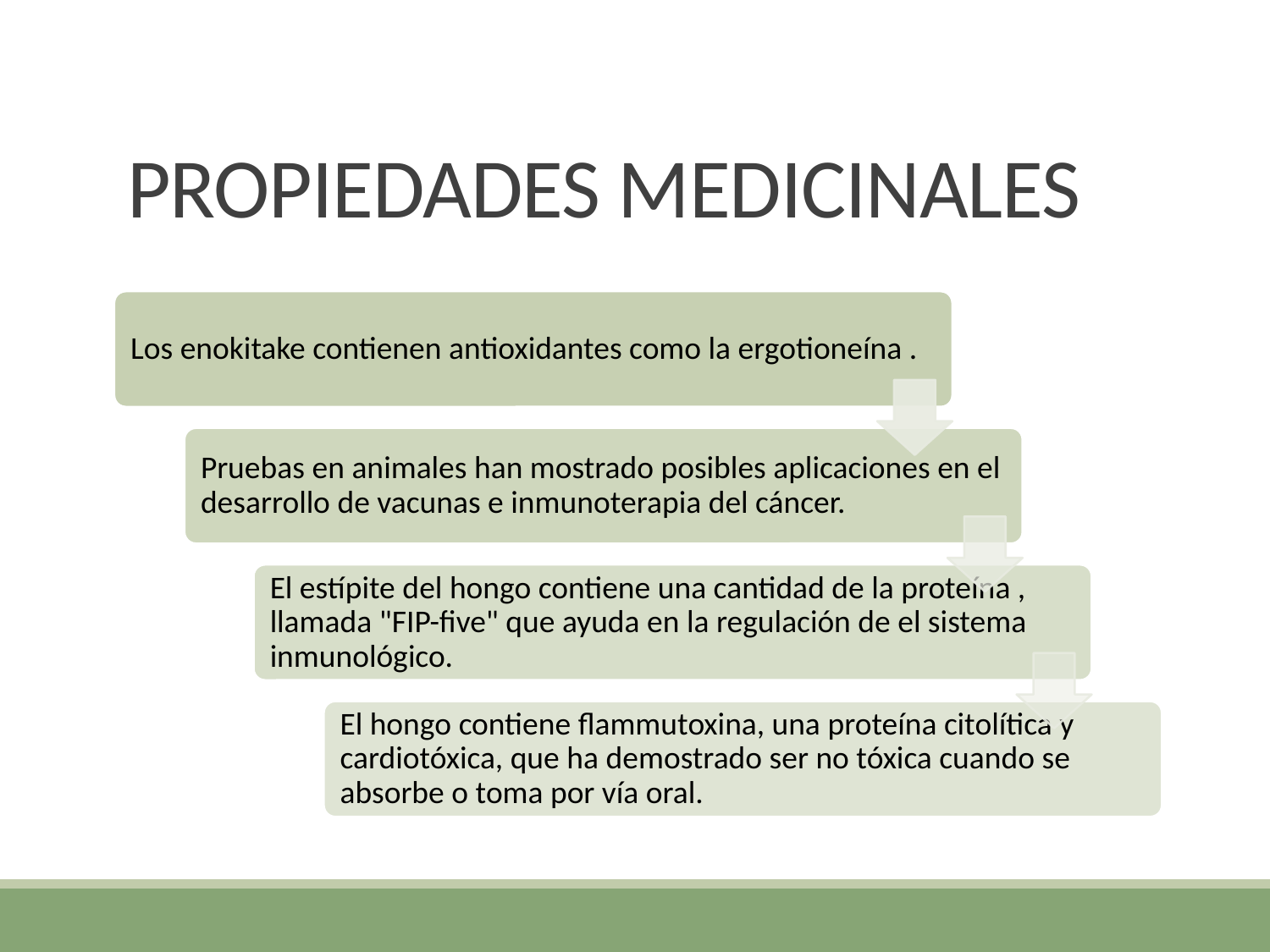

# PROPIEDADES MEDICINALES
Los enokitake contienen antioxidantes como la ergotioneína .
Pruebas en animales han mostrado posibles aplicaciones en el desarrollo de vacunas e inmunoterapia del cáncer.
El estípite del hongo contiene una cantidad de la proteína , llamada "FIP-five" que ayuda en la regulación de el sistema inmunológico.
El hongo contiene flammutoxina, una proteína citolítica y cardiotóxica, que ha demostrado ser no tóxica cuando se absorbe o toma por vía oral.